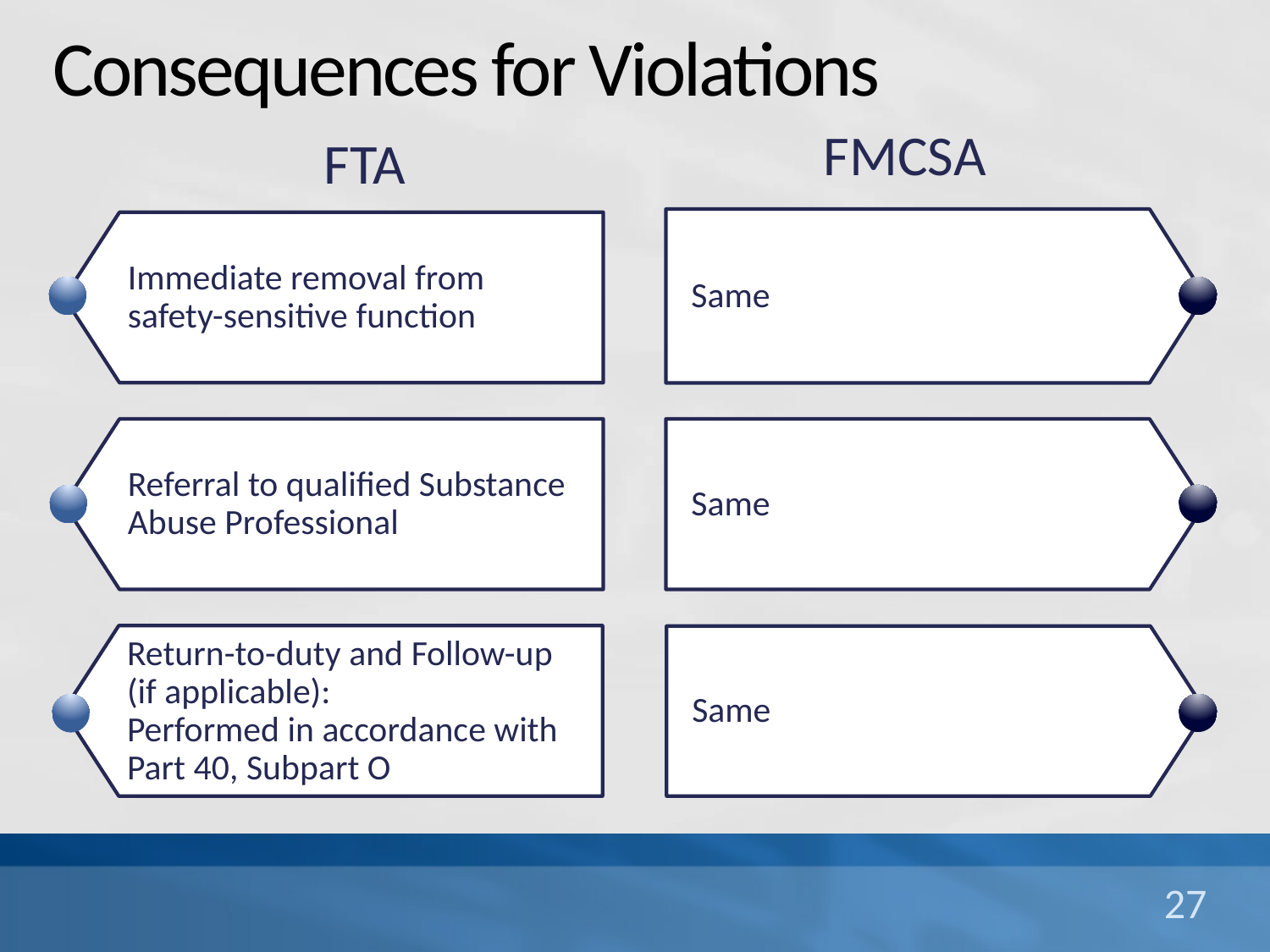

# Consequences for Violations
FMCSA
FTA
Same
Same
Same
Immediate removal from  safety-sensitive function
Referral to qualified Substance Abuse Professional
Return-to-duty and Follow-up
(if applicable):
Performed in accordance with Part 40, Subpart O